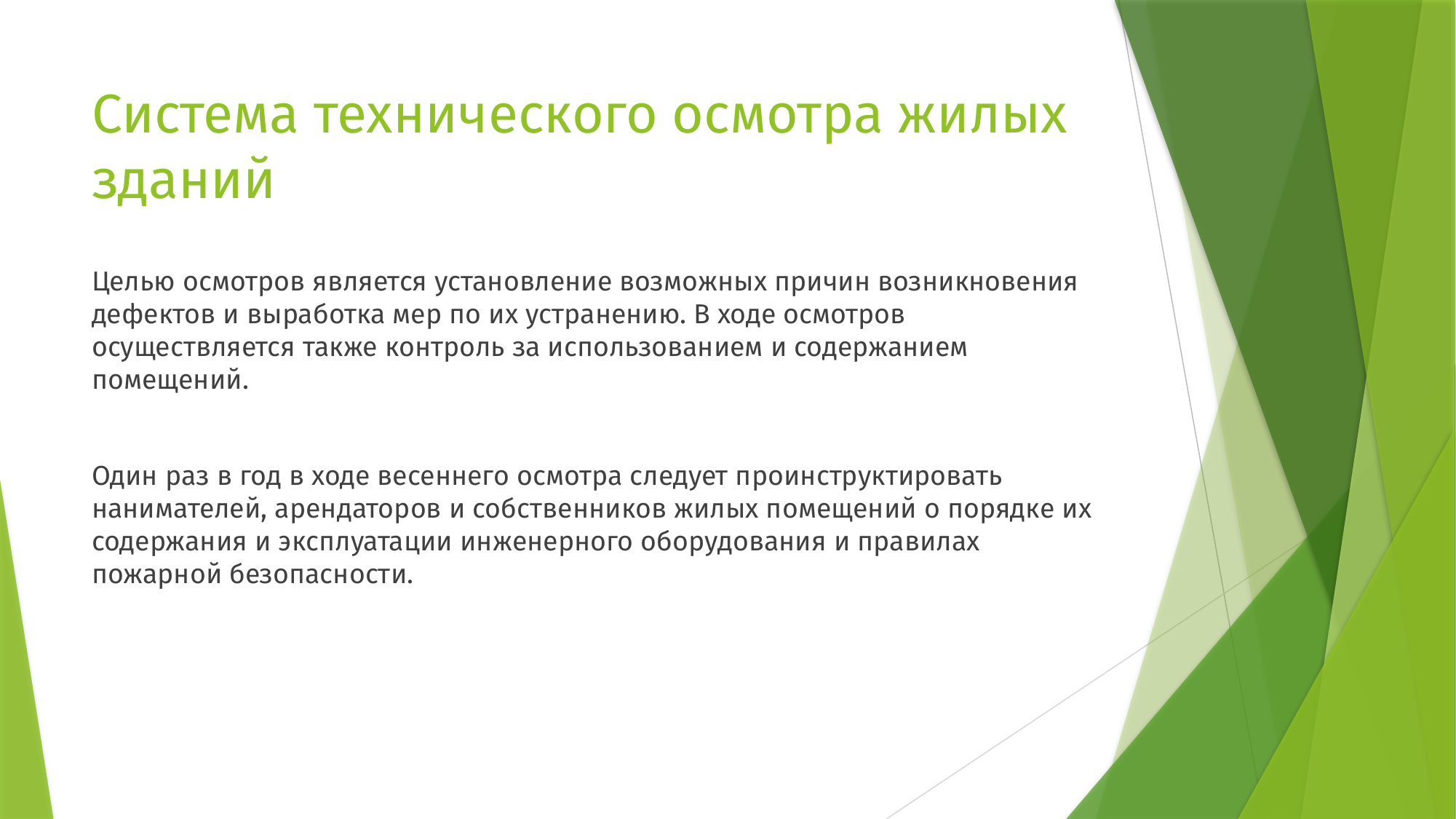

# Система технического осмотра жилых зданий
Целью осмотров является установление возможных причин возникновения дефектов и выработка мер по их устранению. В ходе осмотров осуществляется также контроль за использованием и содержанием помещений.

Один раз в год в ходе весеннего осмотра следует проинструктировать нанимателей, арендаторов и собственников жилых помещений о порядке их содержания и эксплуатации инженерного оборудования и правилах пожарной безопасности.